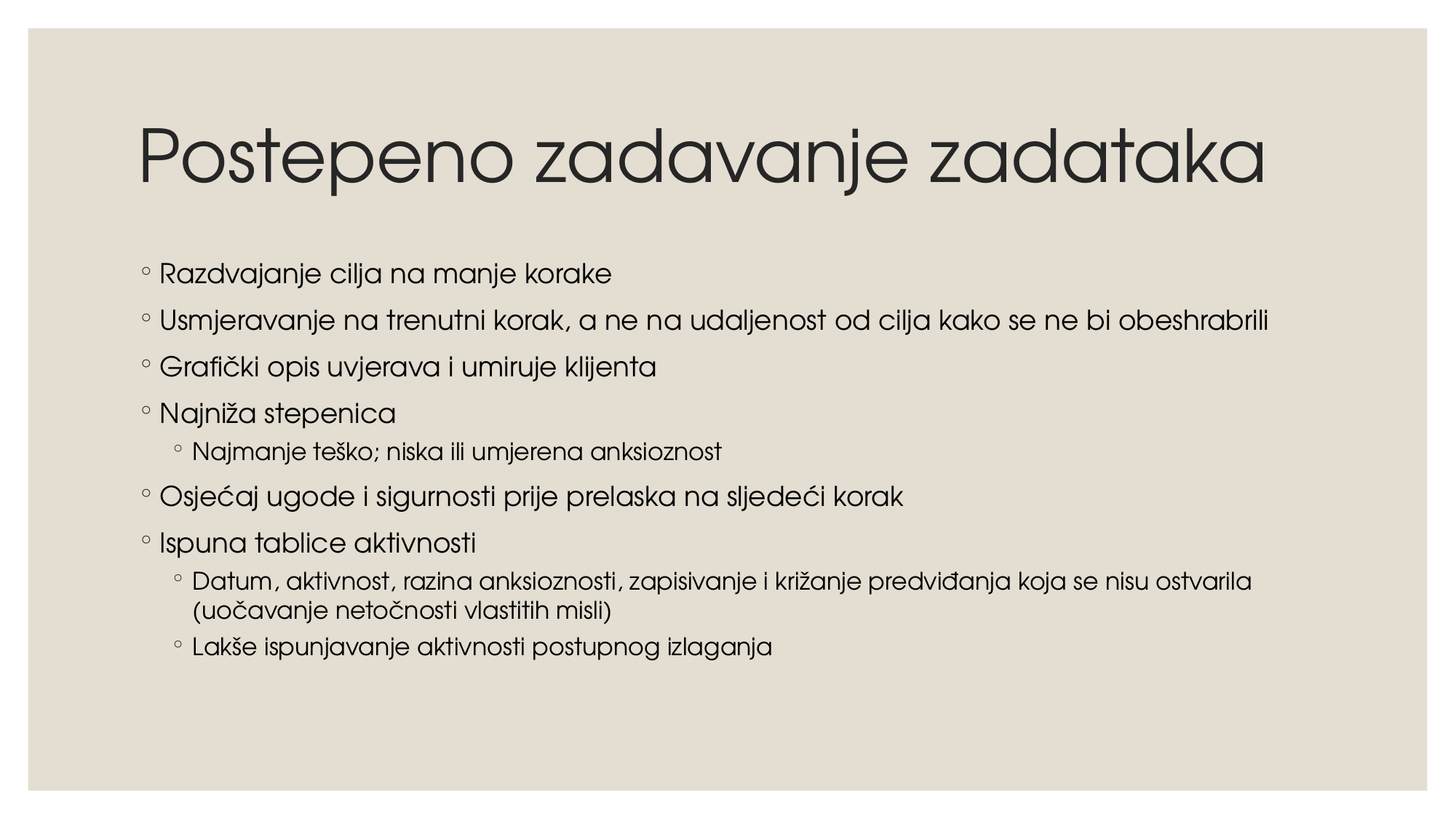

# Postepeno zadavanje zadataka
Razdvajanje cilja na manje korake
Usmjeravanje na trenutni korak, a ne na udaljenost od cilja kako se ne bi obeshrabrili
Grafički opis uvjerava i umiruje klijenta
Najniža stepenica
Najmanje teško; niska ili umjerena anksioznost
Osjećaj ugode i sigurnosti prije prelaska na sljedeći korak
Ispuna tablice aktivnosti
Datum, aktivnost, razina anksioznosti, zapisivanje i križanje predviđanja koja se nisu ostvarila (uočavanje netočnosti vlastitih misli)
Lakše ispunjavanje aktivnosti postupnog izlaganja